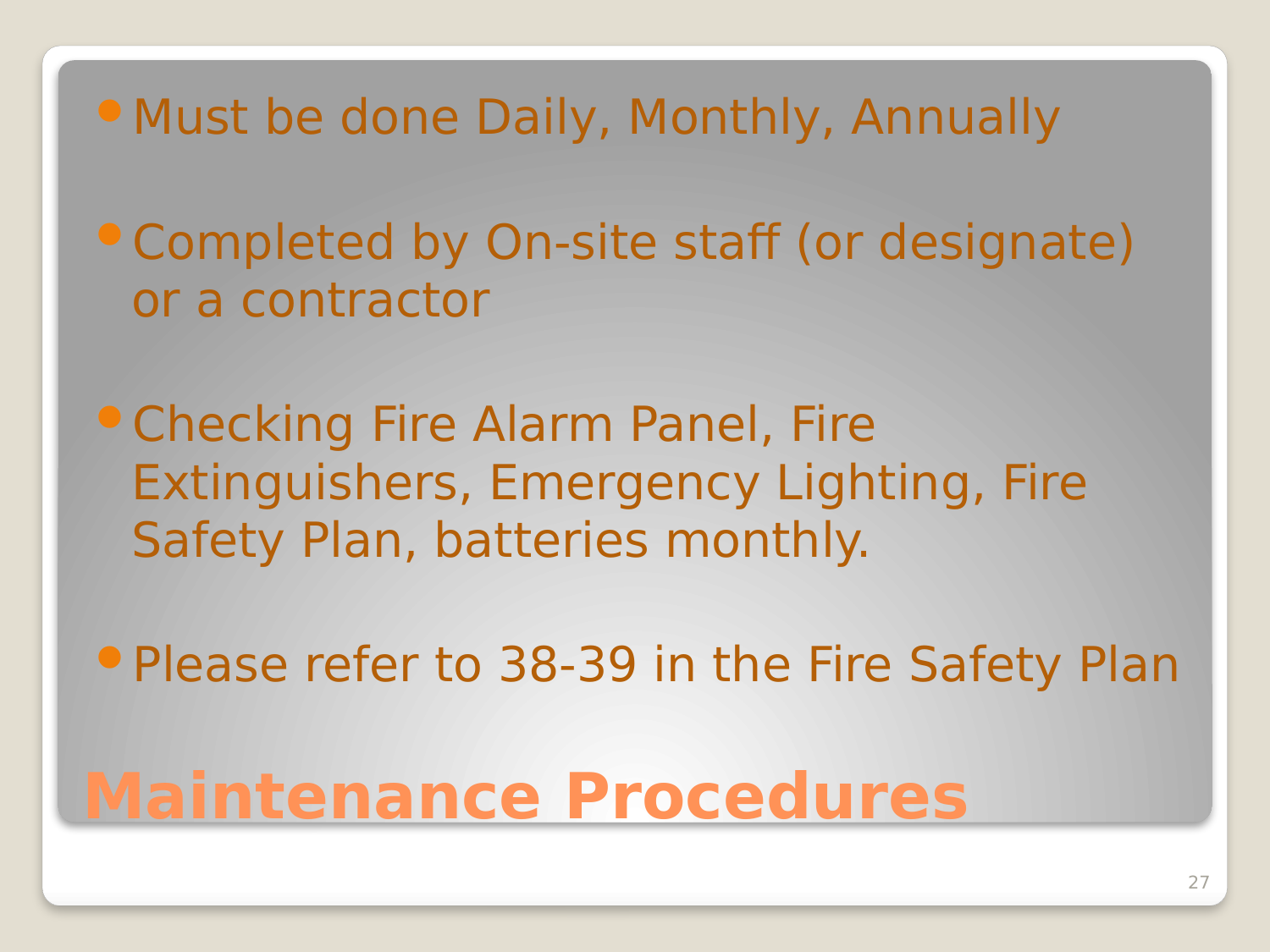

Must be done Daily, Monthly, Annually

Completed by On-site staff (or designate) or a contractor

Checking Fire Alarm Panel, Fire Extinguishers, Emergency Lighting, Fire Safety Plan, batteries monthly.

Please refer to 38-39 in the Fire Safety Plan

# Maintenance Procedures
27